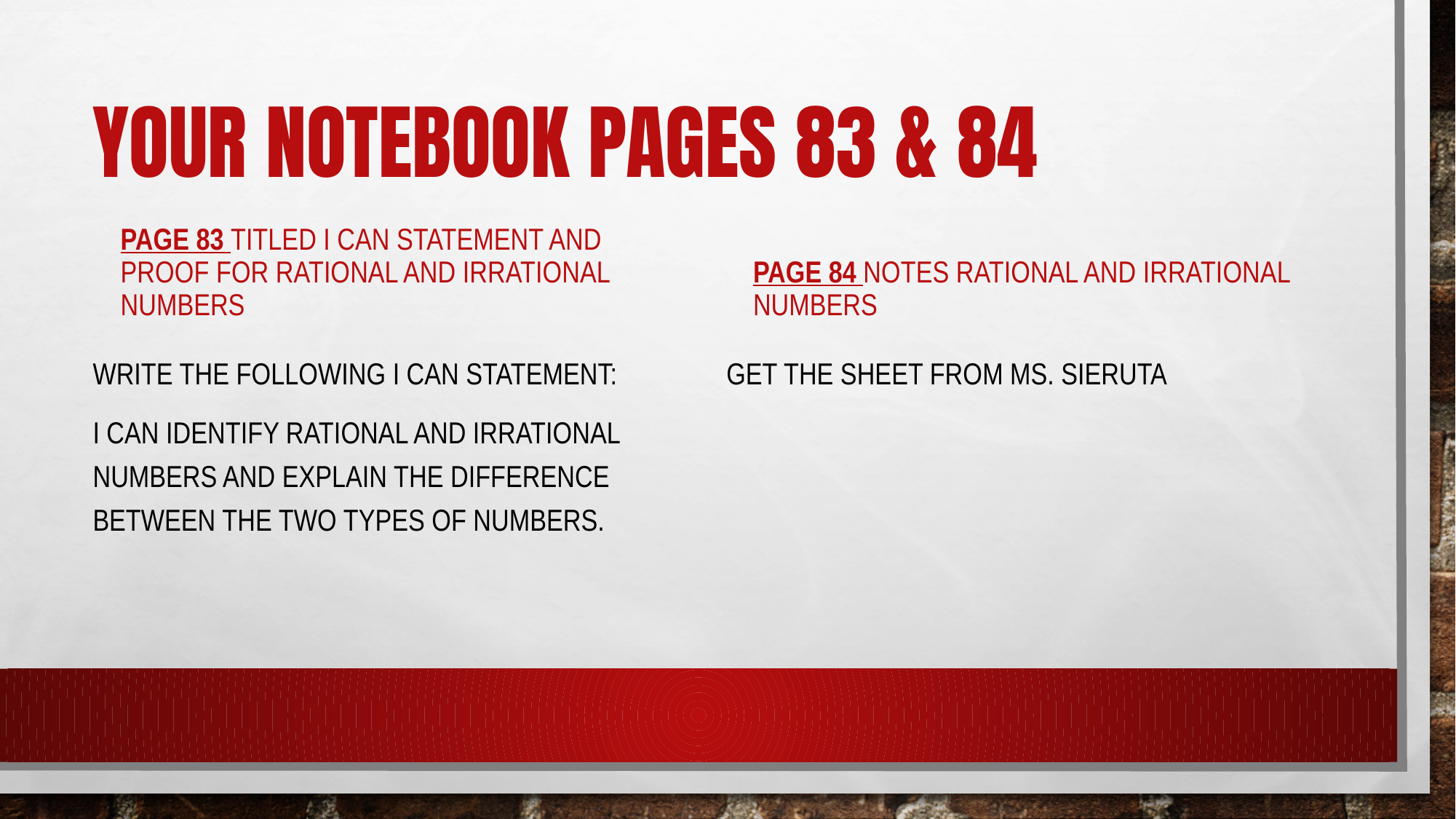

# Your notebook pages 83 & 84
Page 83 Titled I can statement and proof for rational and irrational numbers
Page 84 Notes rational and irrational numbers
Write the following I can statement:
I can identify rational and irrational numbers and explain the difference between the two types of numbers.

Get the sheet from Ms. Sieruta